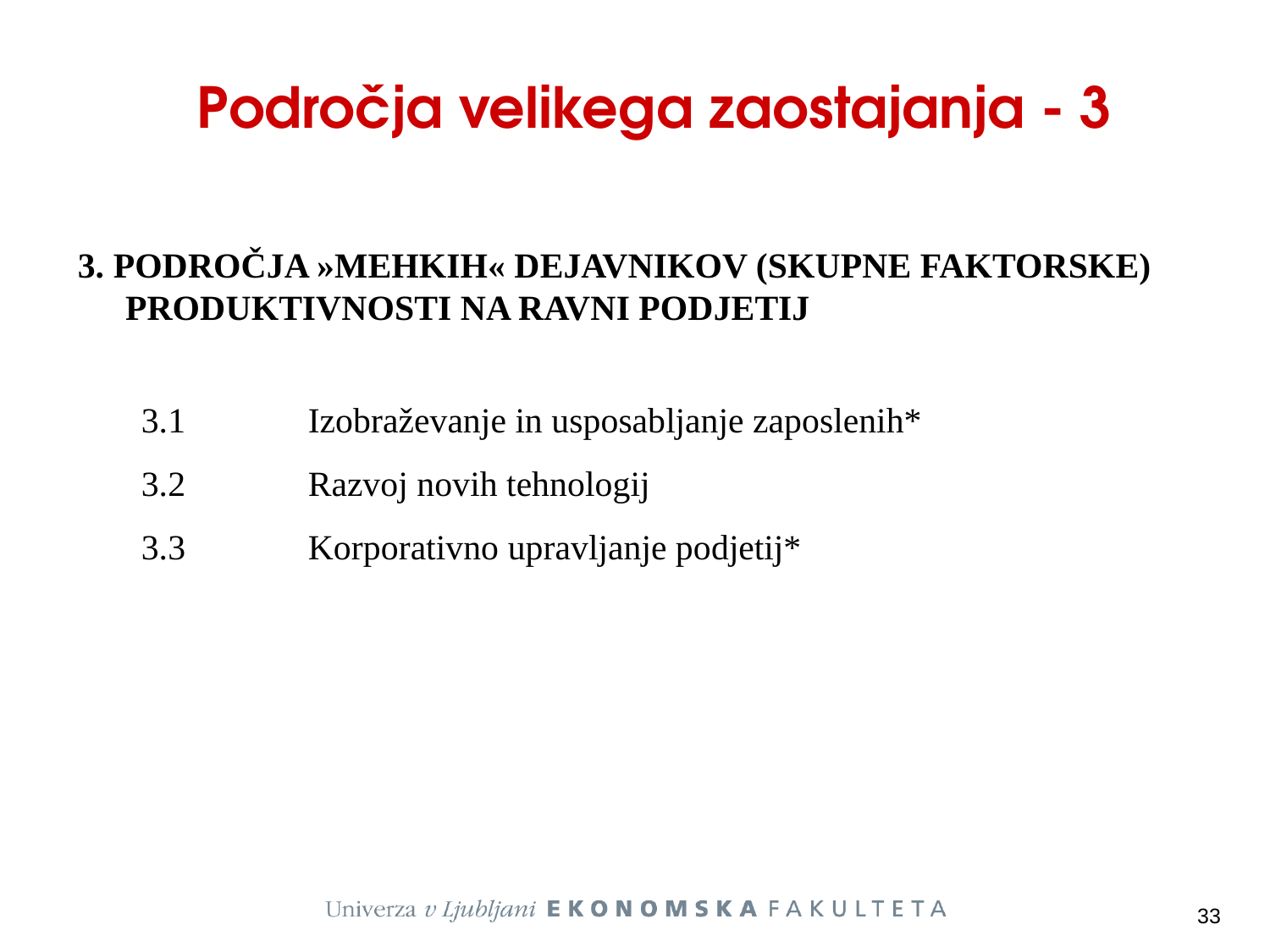

# Področja velikega zaostajanja - 3
3. PODROČJA »MEHKIH« DEJAVNIKOV (SKUPNE FAKTORSKE) PRODUKTIVNOSTI NA RAVNI PODJETIJ

3.1	Izobraževanje in usposabljanje zaposlenih*
3.2	Razvoj novih tehnologij
3.3	Korporativno upravljanje podjetij*

33